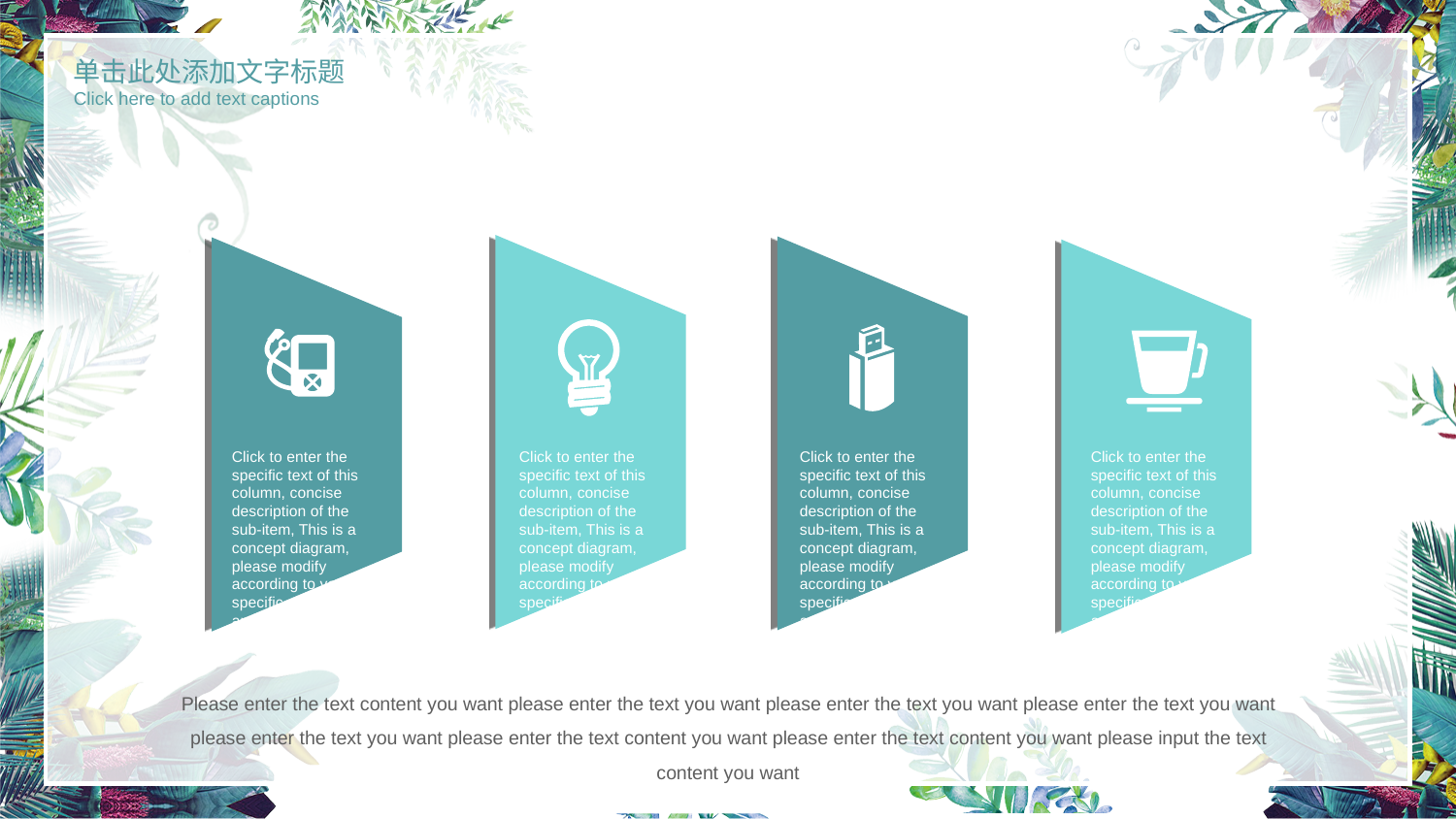

Click to enter the specific text of this column, concise description of the sub-item, This is a concept diagram, please modify according to your specific content, as appropriate
Click to enter the specific text of this column, concise description of the sub-item, This is a concept diagram, please modify according to your specific content, as appropriate
Click to enter the specific text of this column, concise description of the sub-item, This is a concept diagram, please modify according to your specific content, as appropriate
Click to enter the specific text of this column, concise description of the sub-item, This is a concept diagram, please modify according to your specific content, as appropriate
Please enter the text content you want please enter the text you want please enter the text you want please enter the text you want please enter the text you want please enter the text content you want please enter the text content you want please input the text content you want